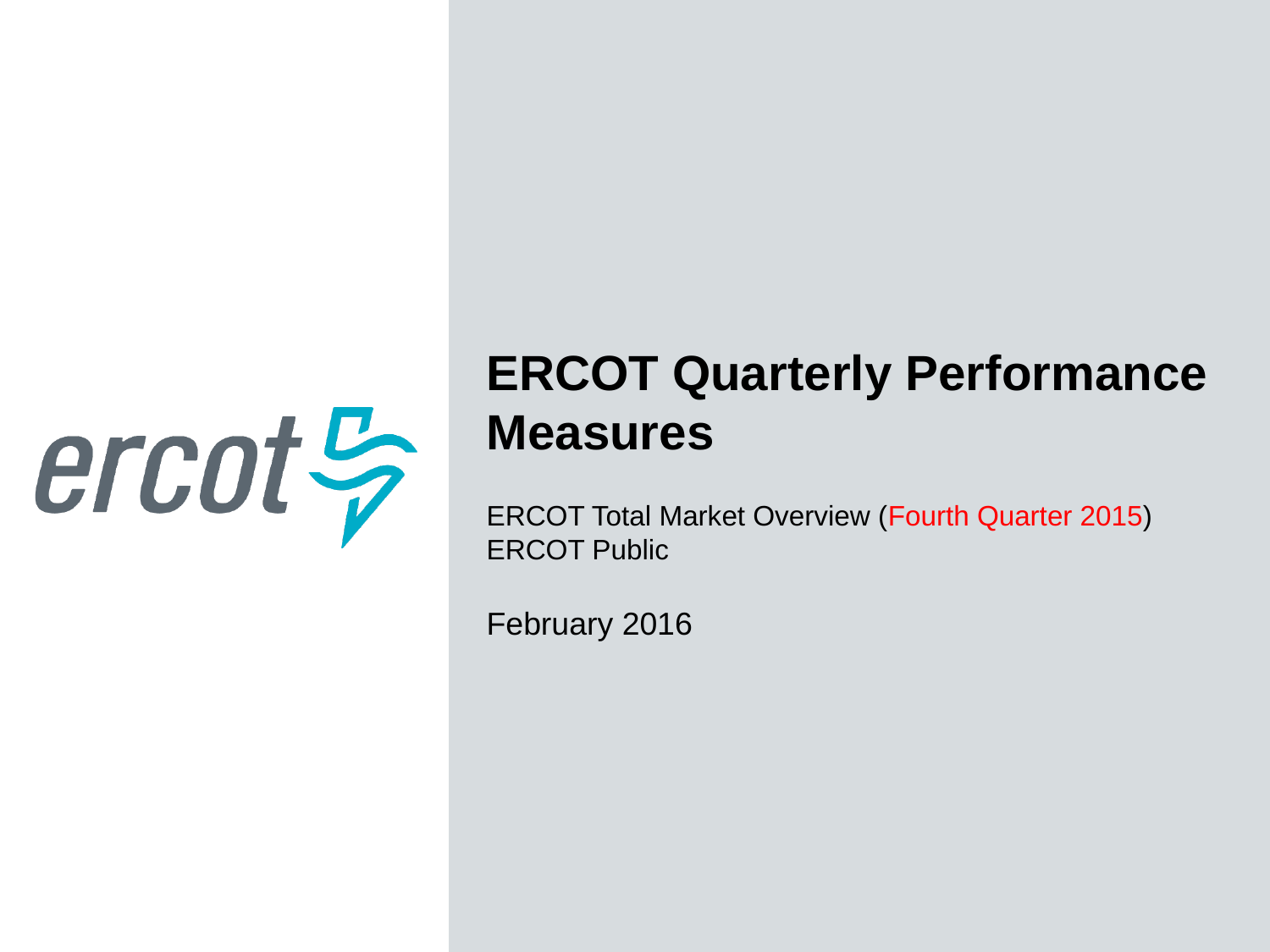

ERCOT Quarterly Performance Measures

ERCOT Total Market Overview (Fourth Quarter 2015)
ERCOT Public

February 2016